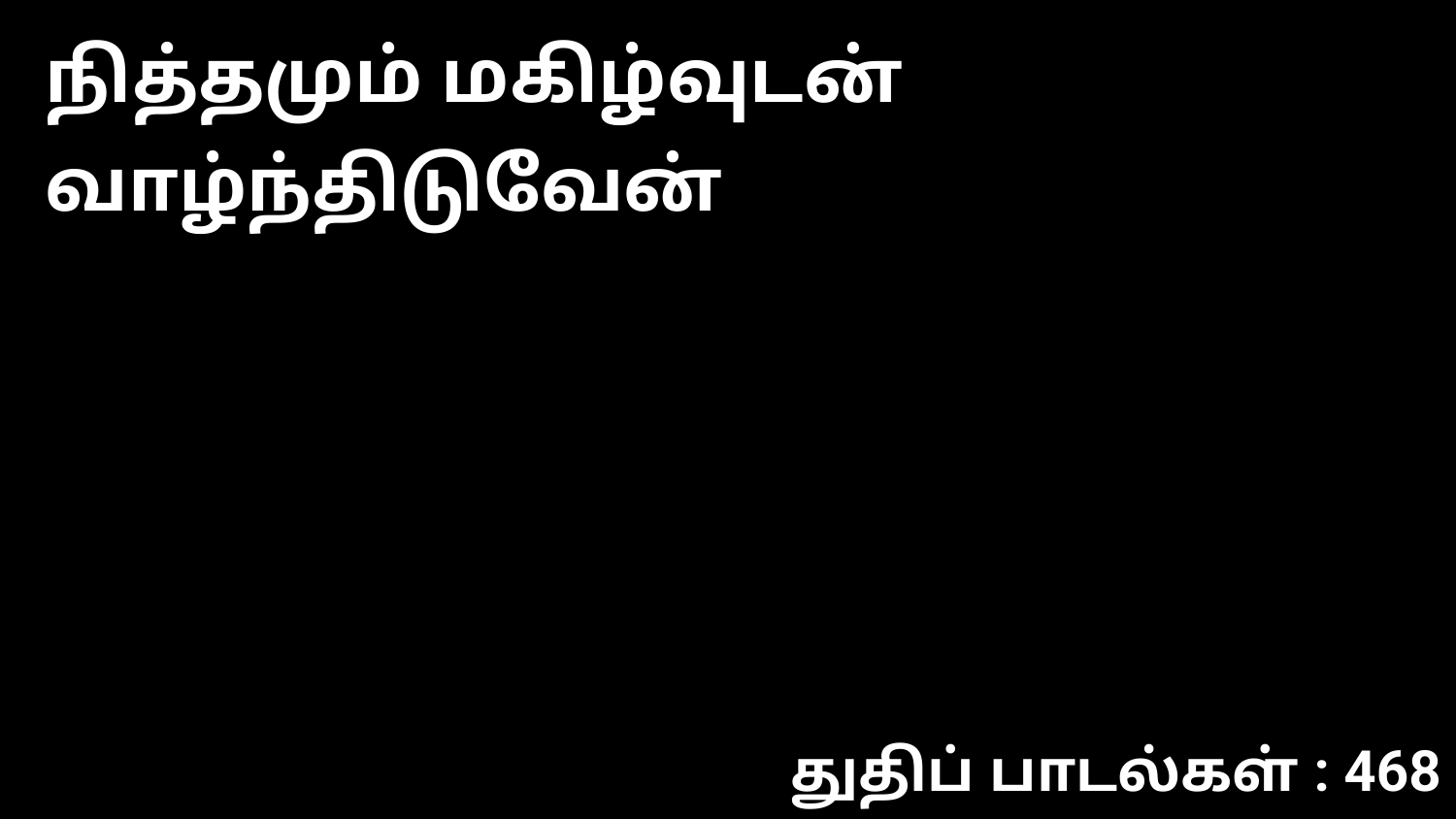

நித்தமும் மகிழ்வுடன் வாழ்ந்திடுவேன்
துதிப் பாடல்கள் : 468